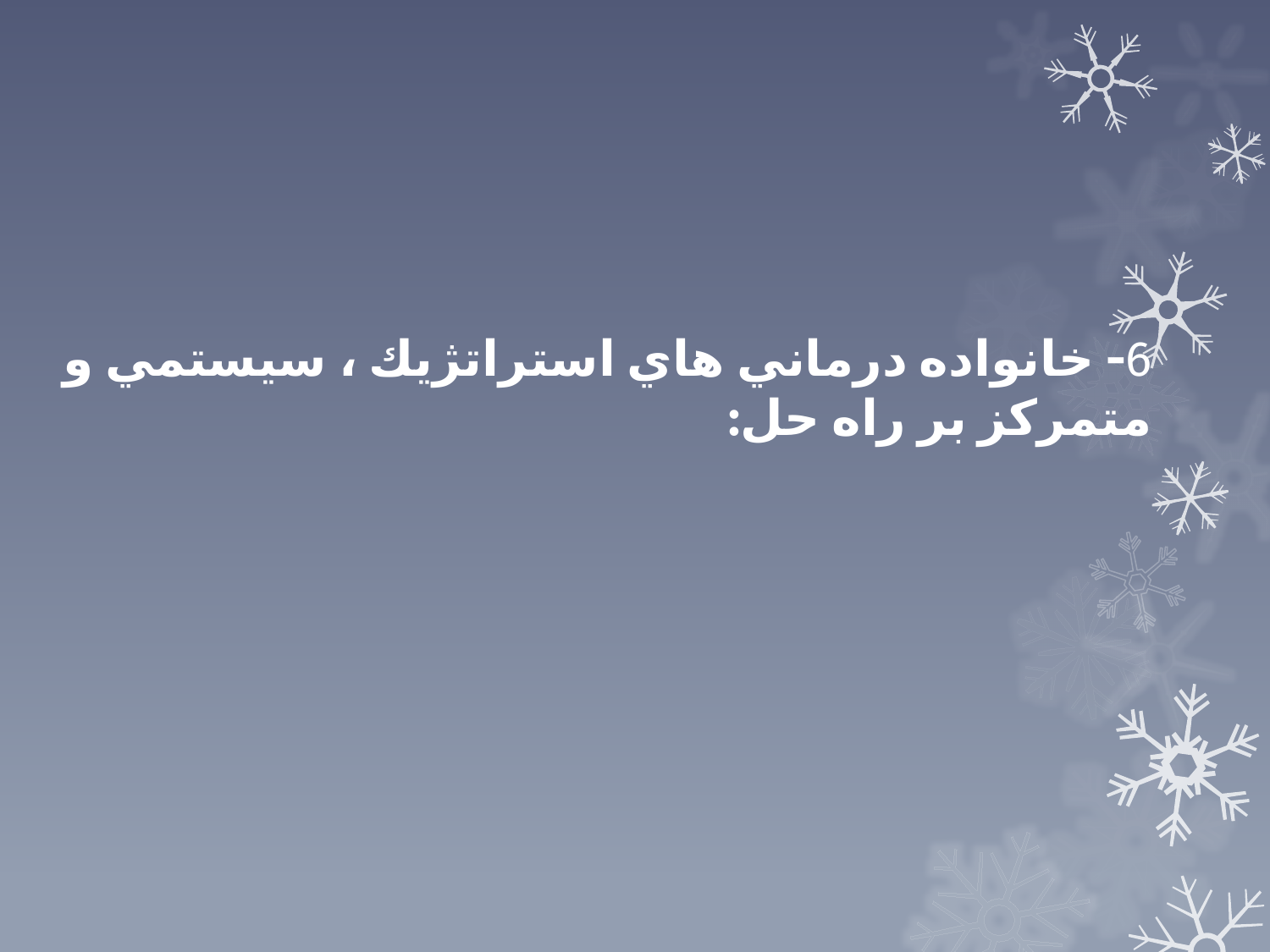

# 6- خانواده درماني هاي استراتژيك ، سيستمي و متمركز بر راه حل: